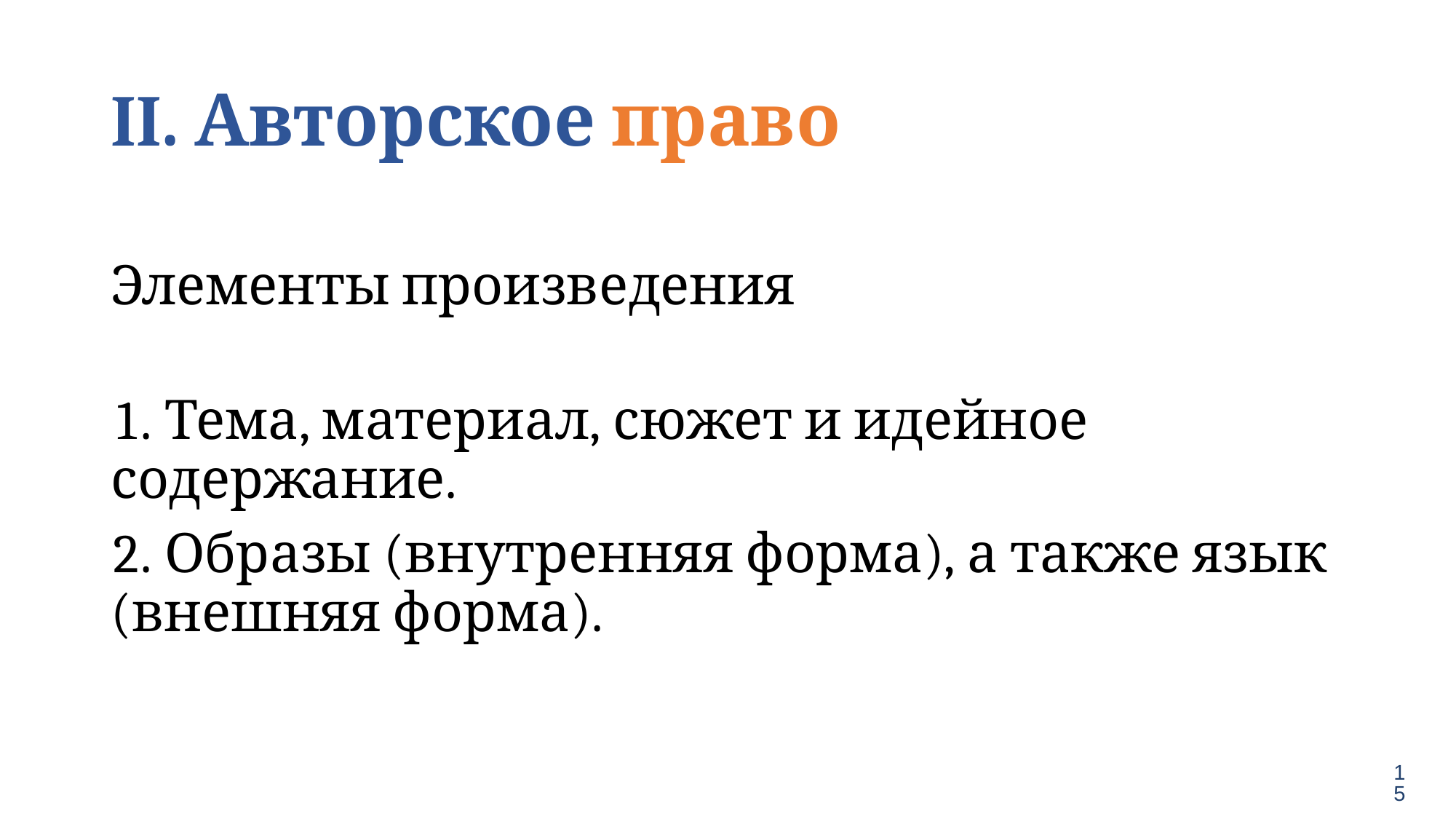

# II. Авторское право
Элементы произведения

1. Тема, материал, сюжет и идейное содержание.
2. Образы (внутренняя форма), а также язык (внешняя форма).
15